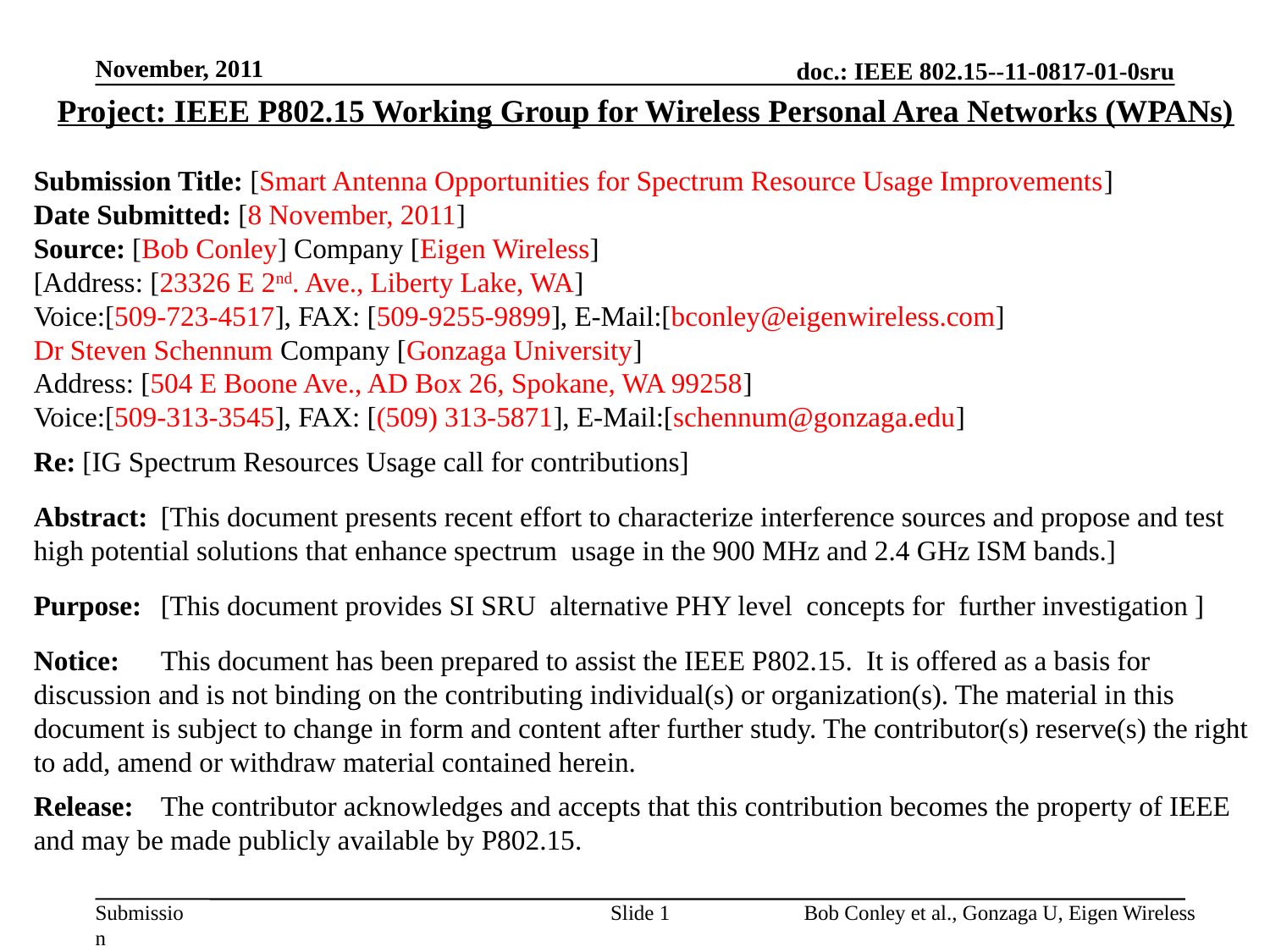

November, 2011
Project: IEEE P802.15 Working Group for Wireless Personal Area Networks (WPANs)

Submission Title: [Smart Antenna Opportunities for Spectrum Resource Usage Improvements]
Date Submitted: [8 November, 2011]
Source: [Bob Conley] Company [Eigen Wireless]
[Address: [23326 E 2nd. Ave., Liberty Lake, WA]
Voice:[509-723-4517], FAX: [509-9255-9899], E-Mail:[bconley@eigenwireless.com]
Dr Steven Schennum Company [Gonzaga University]
Address: [504 E Boone Ave., AD Box 26, Spokane, WA 99258]
Voice:[509-313-3545], FAX: [(509) 313-5871], E-Mail:[schennum@gonzaga.edu]
Re: [IG Spectrum Resources Usage call for contributions]
Abstract:	[This document presents recent effort to characterize interference sources and propose and test high potential solutions that enhance spectrum  usage in the 900 MHz and 2.4 GHz ISM bands.]
Purpose:	[This document provides SI SRU  alternative PHY level  concepts for  further investigation ]
Notice:	This document has been prepared to assist the IEEE P802.15.  It is offered as a basis for discussion and is not binding on the contributing individual(s) or organization(s). The material in this document is subject to change in form and content after further study. The contributor(s) reserve(s) the right to add, amend or withdraw material contained herein.
Release:	The contributor acknowledges and accepts that this contribution becomes the property of IEEE and may be made publicly available by P802.15.
Slide 1
Bob Conley et al., Gonzaga U, Eigen Wireless